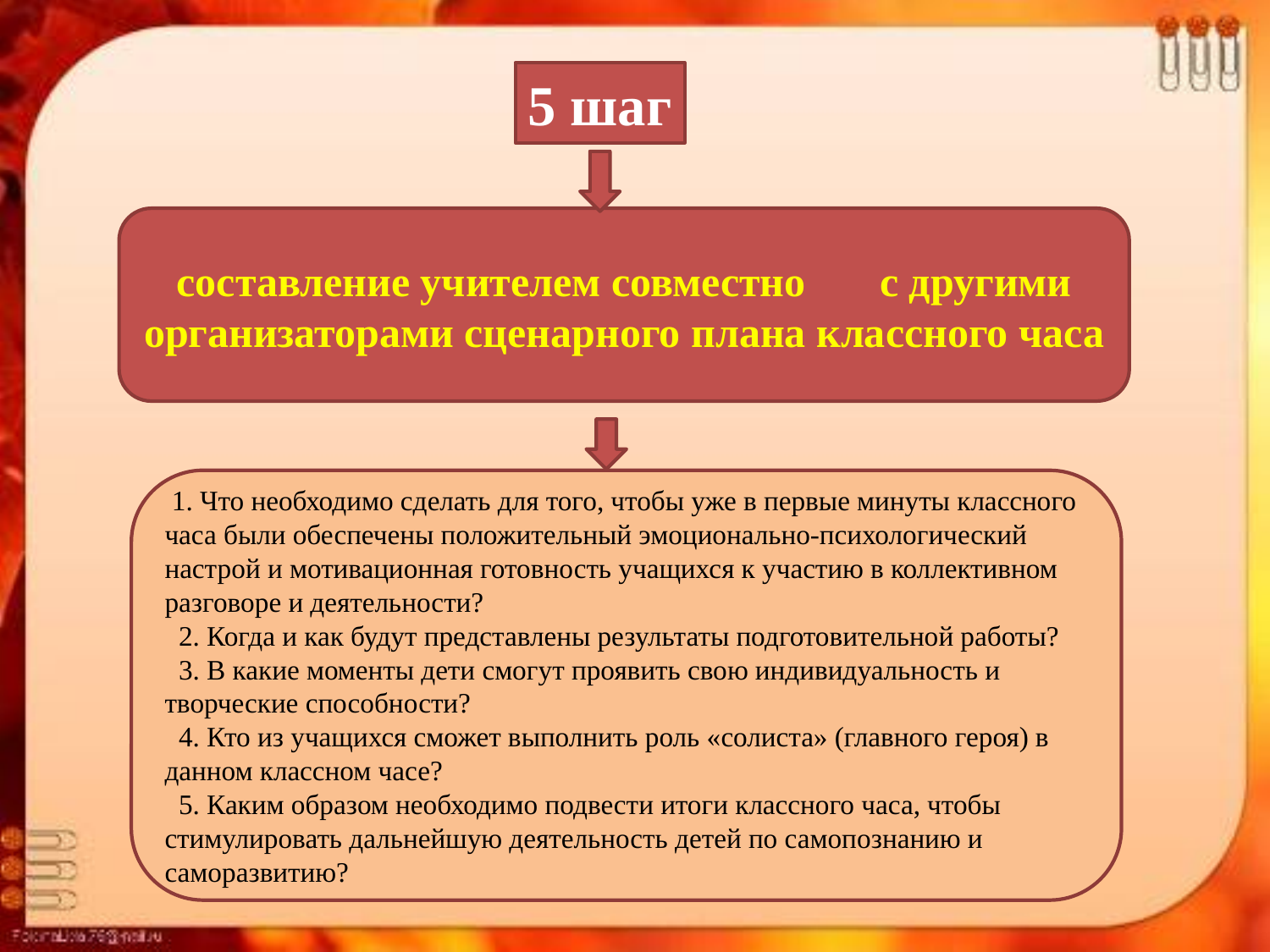

5 шаг

составление учителем совместно       с другими организаторами сценарного плана классного часа

 1. Что необходимо сделать для того, чтобы уже в первые минуты классного часа были обеспечены положительный эмоционально-психологический настрой и мотивационная готовность учащихся к участию в коллективном разговоре и деятельности?
  2. Когда и как будут представлены результаты подготовительной работы?
  3. В какие моменты дети смогут проявить свою индивидуальность и творческие способности?
  4. Кто из учащихся сможет выполнить роль «солиста» (главного героя) в данном классном часе?
  5. Каким образом необходимо подвести итоги классного часа, чтобы стимулировать дальнейшую деятельность детей по самопознанию и саморазвитию?